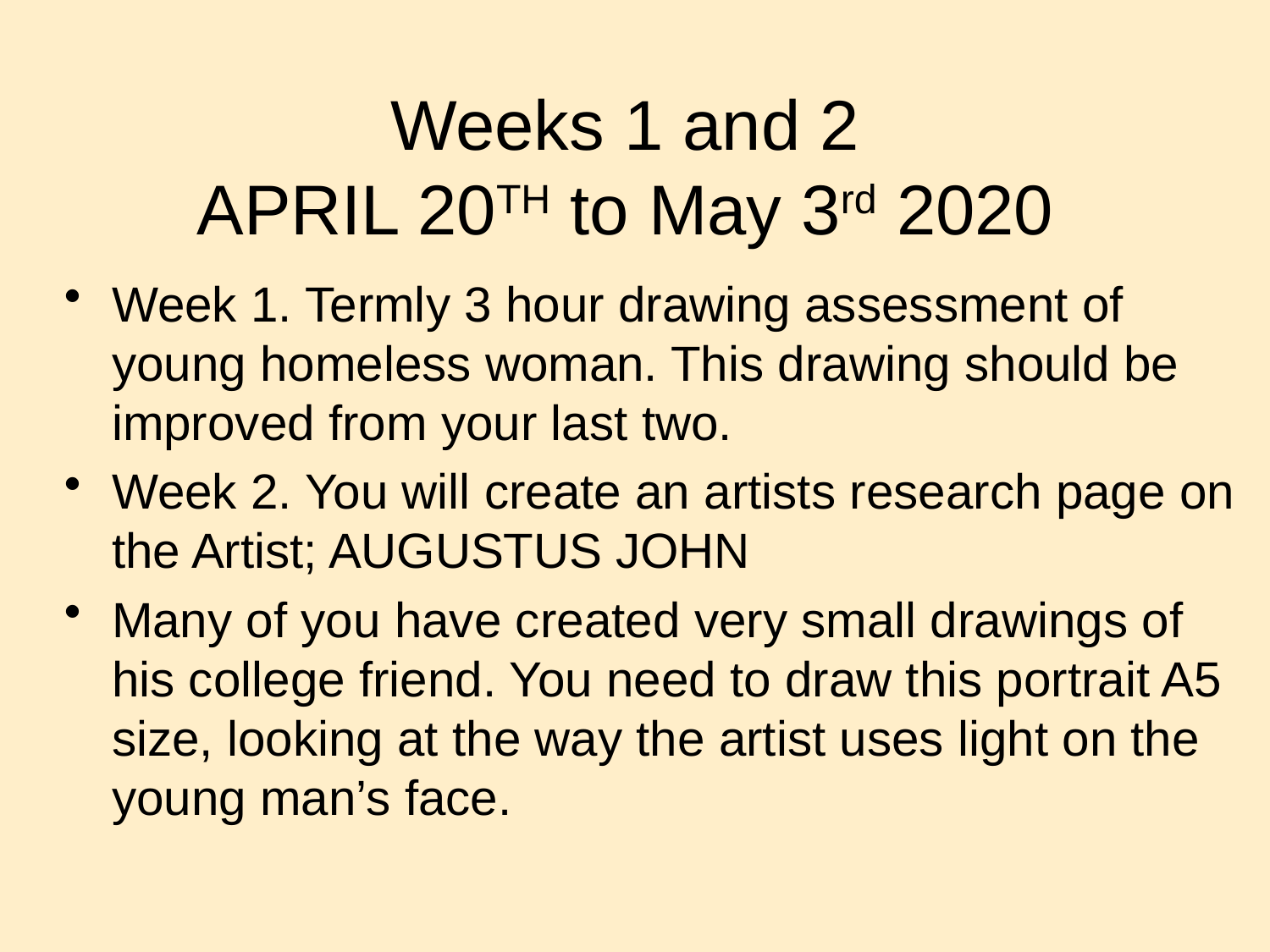

# Weeks 1 and 2 APRIL 20TH to May 3rd 2020
Week 1. Termly 3 hour drawing assessment of young homeless woman. This drawing should be improved from your last two.
Week 2. You will create an artists research page on the Artist; AUGUSTUS JOHN
Many of you have created very small drawings of his college friend. You need to draw this portrait A5 size, looking at the way the artist uses light on the young man’s face.